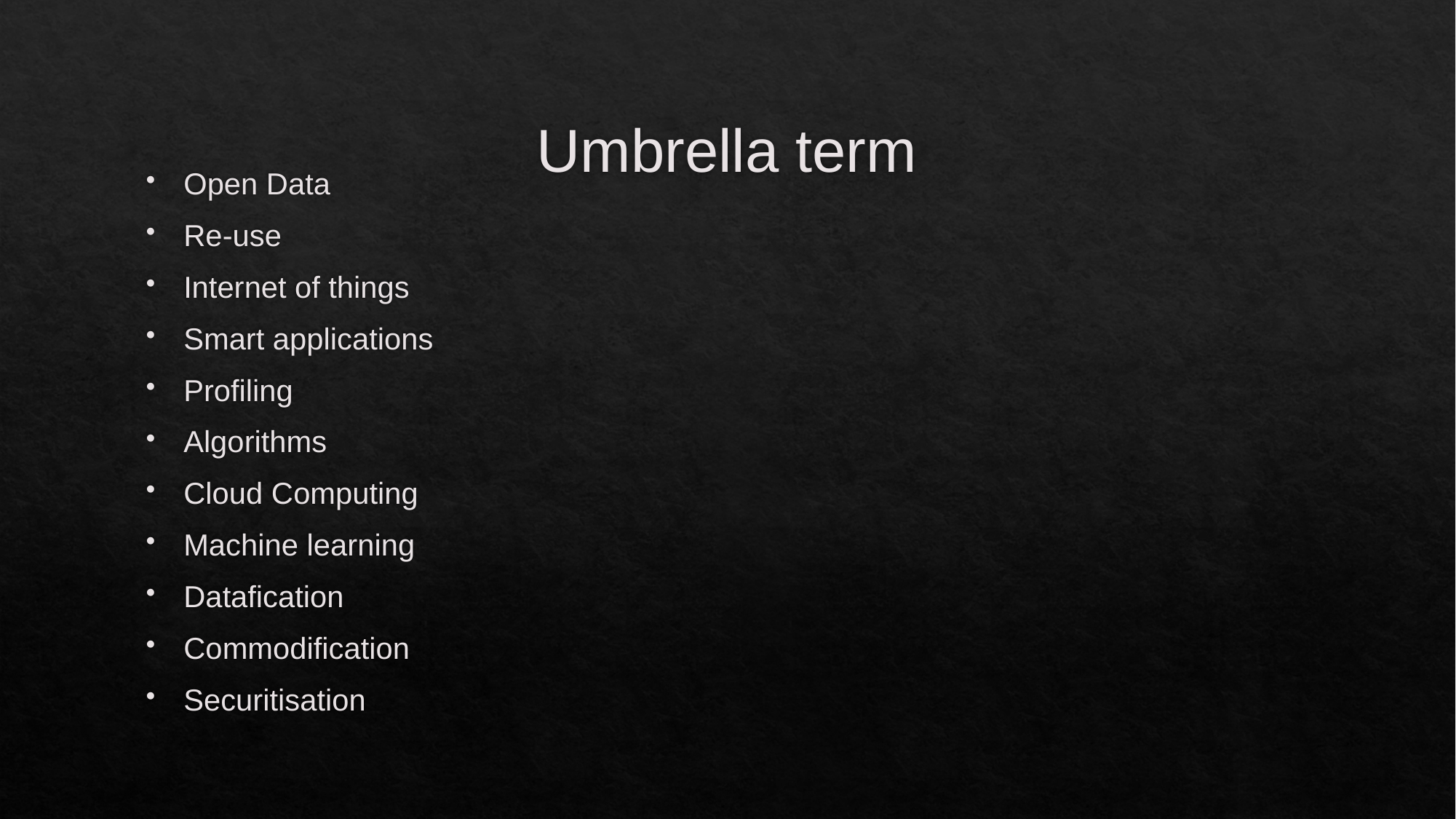

# Umbrella term
Open Data
Re-use
Internet of things
Smart applications
Profiling
Algorithms
Cloud Computing
Machine learning
Datafication
Commodification
Securitisation